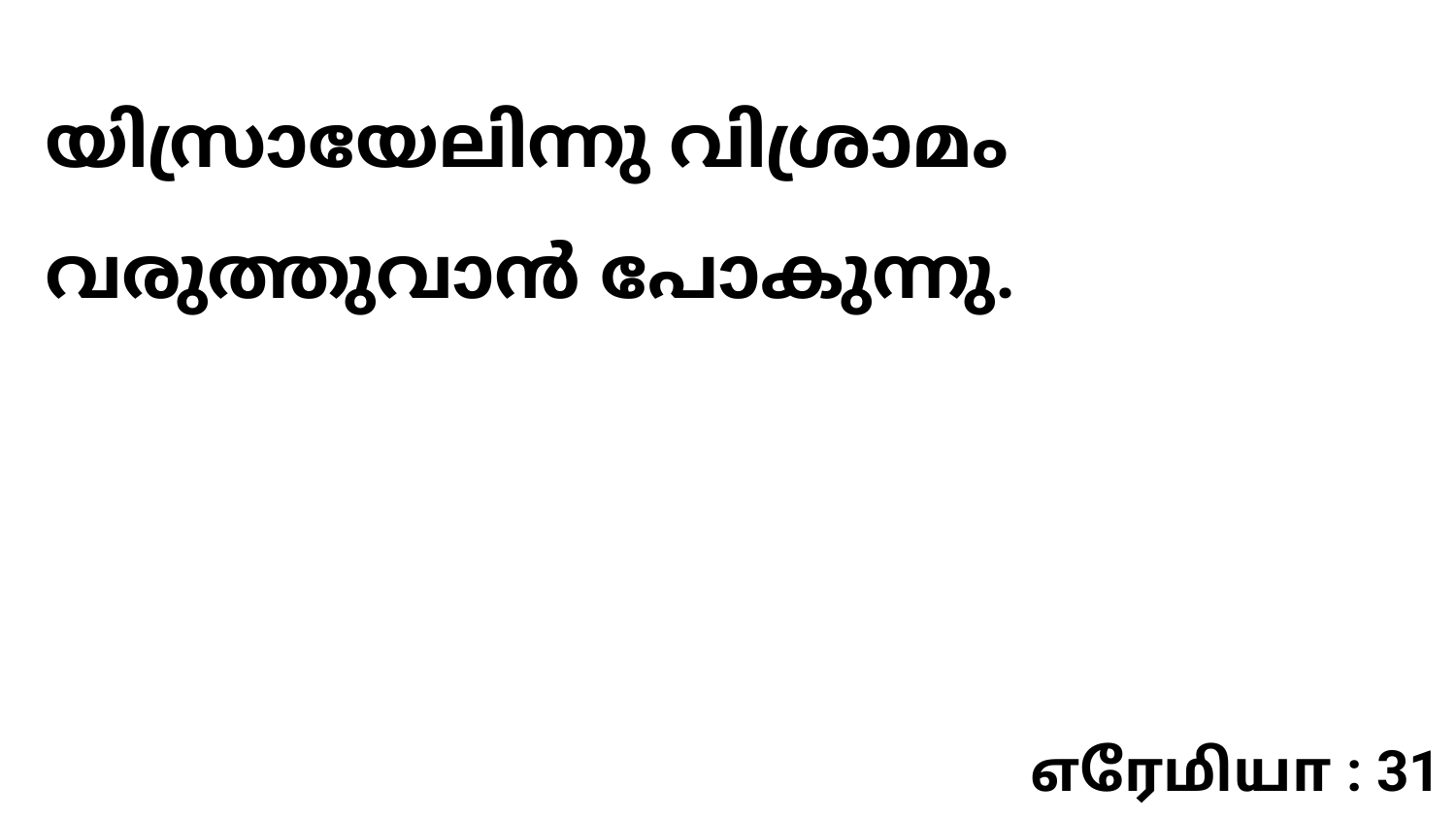

യിസ്രായേലിന്നു വിശ്രാമം വരുത്തുവാൻ പോകുന്നു.
எரேமியா : 31